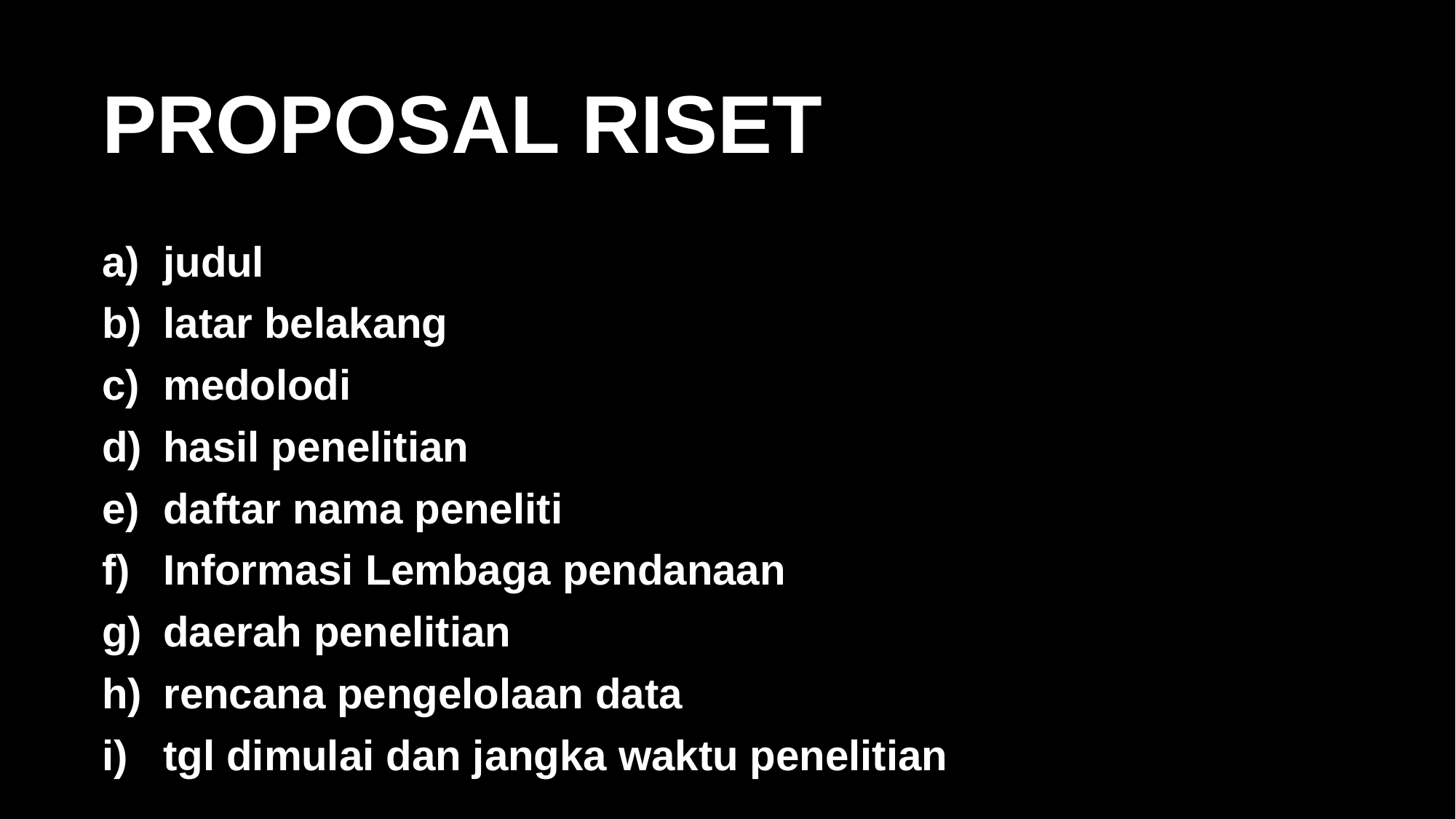

PROPOSAL RISET

judul
latar belakang
medolodi
hasil penelitian
daftar nama peneliti
Informasi Lembaga pendanaan
daerah penelitian
rencana pengelolaan data
tgl dimulai dan jangka waktu penelitian